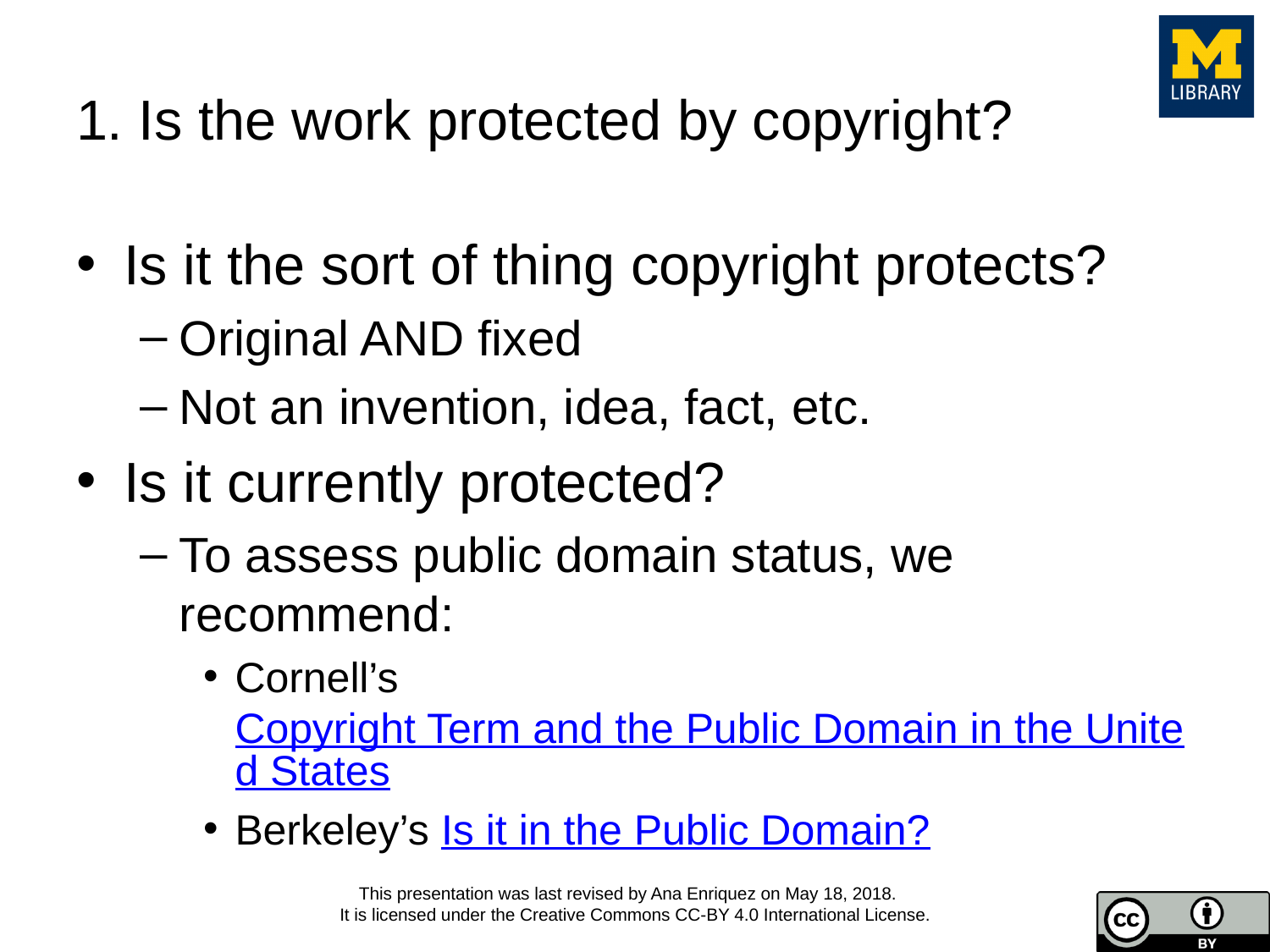

# 1. Is the work protected by copyright?
Is it the sort of thing copyright protects?
Original AND fixed
Not an invention, idea, fact, etc.
Is it currently protected?
To assess public domain status, we recommend:
Cornell’s Copyright Term and the Public Domain in the United States
Berkeley’s Is it in the Public Domain?
This presentation was last revised by Ana Enriquez on May 18, 2018.
It is licensed under the Creative Commons CC-BY 4.0 International License.